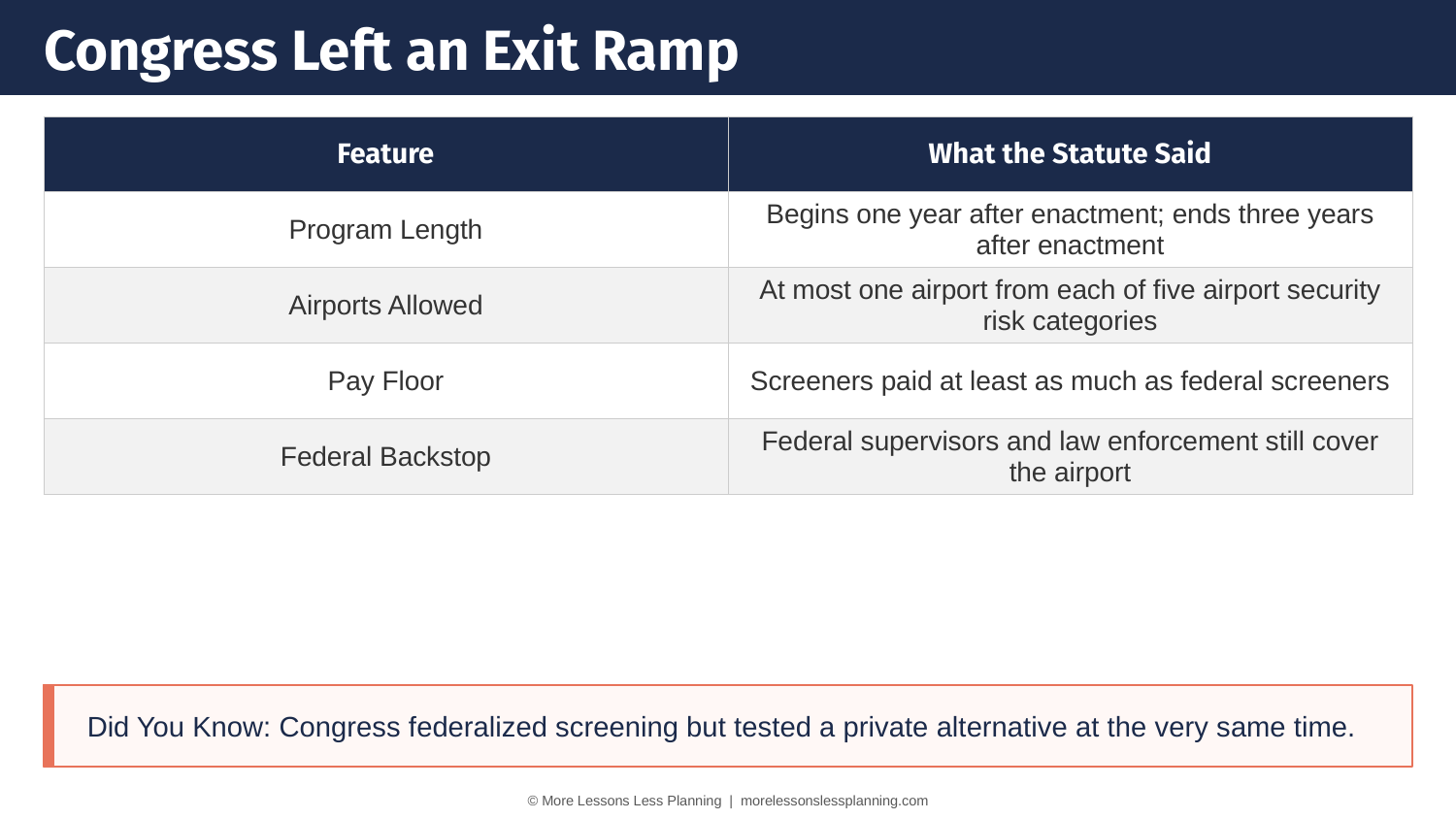

Congress Left an Exit Ramp
| Feature | What the Statute Said |
| --- | --- |
| Program Length | Begins one year after enactment; ends three years after enactment |
| Airports Allowed | At most one airport from each of five airport security risk categories |
| Pay Floor | Screeners paid at least as much as federal screeners |
| Federal Backstop | Federal supervisors and law enforcement still cover the airport |

Did You Know: Congress federalized screening but tested a private alternative at the very same time.
© More Lessons Less Planning  |  morelessonslessplanning.com